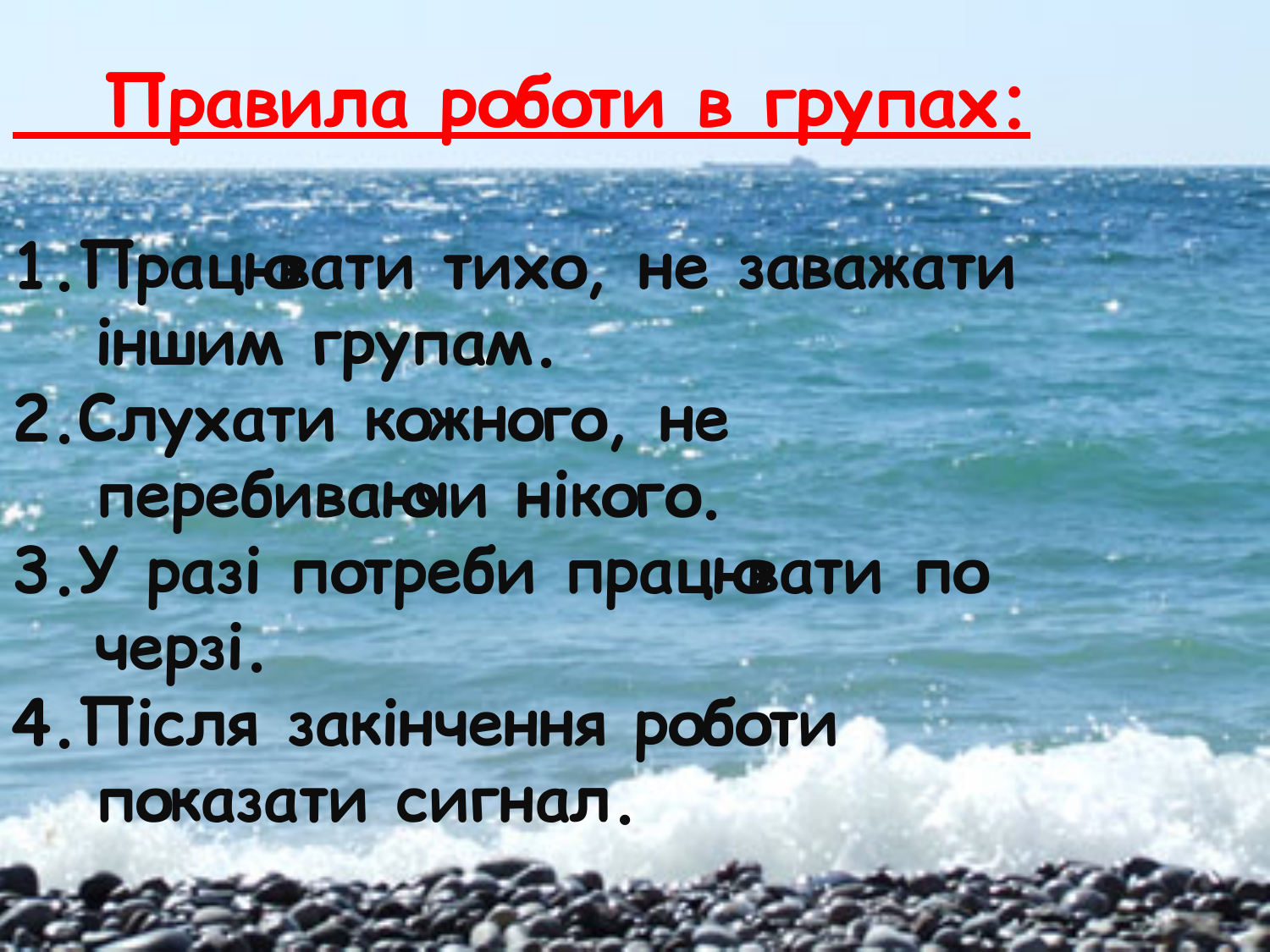

Правила роботи в групах:

1.Працювати тихо, не заважати
   іншим групам.
2.Слухати кожного, не
   перебиваючи нікого.
3.У разі потреби працювати по
   черзі.
4.Після закінчення роботи
   показати сигнал.